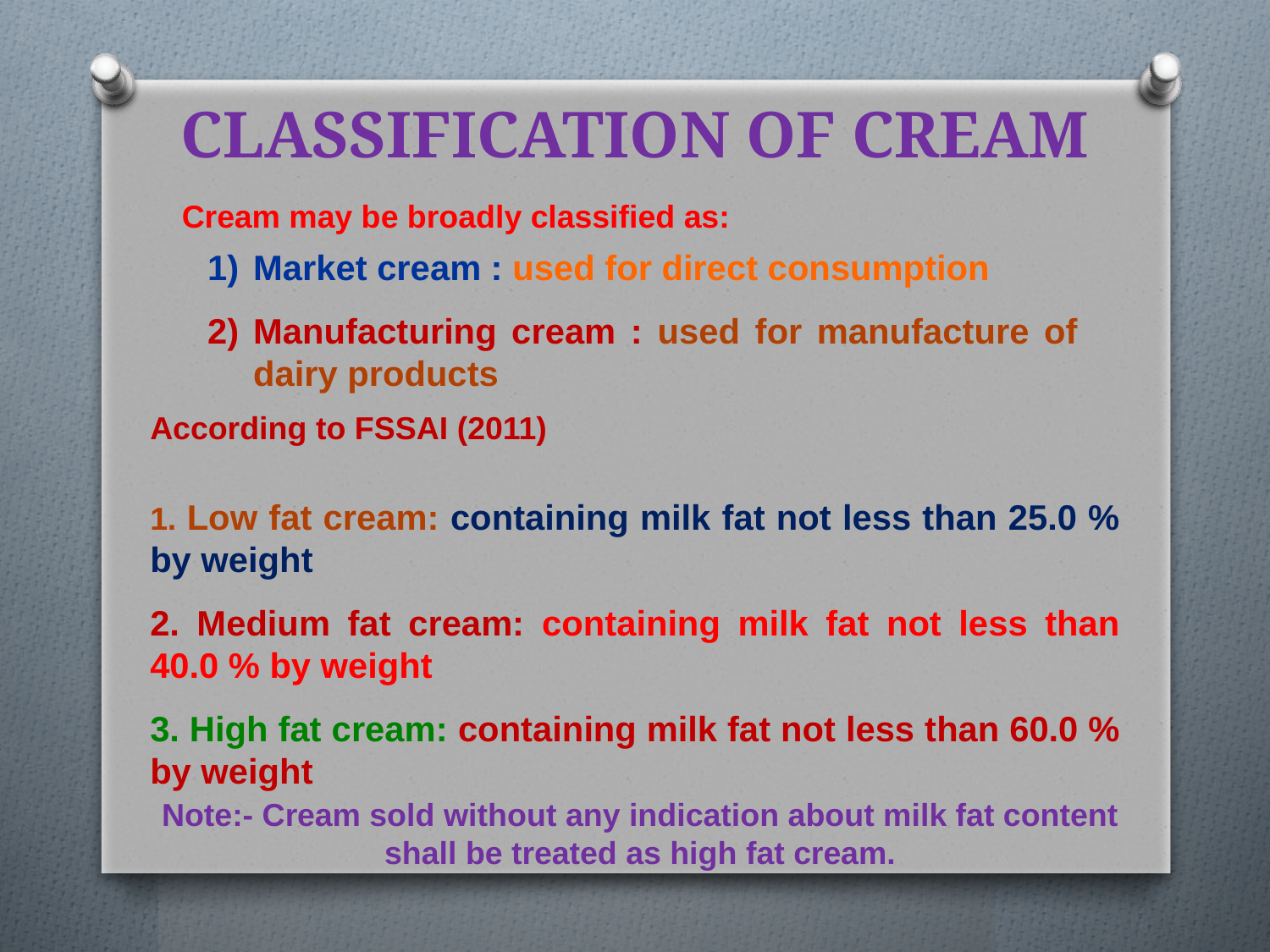

# CLASSIFICATION OF CREAM
Cream may be broadly classified as:
Market cream : used for direct consumption
Manufacturing cream : used for manufacture of dairy products
According to FSSAI (2011)

1. Low fat cream: containing milk fat not less than 25.0 % by weight
2. Medium fat cream: containing milk fat not less than 40.0 % by weight
3. High fat cream: containing milk fat not less than 60.0 % by weight
Note:- Cream sold without any indication about milk fat content shall be treated as high fat cream.